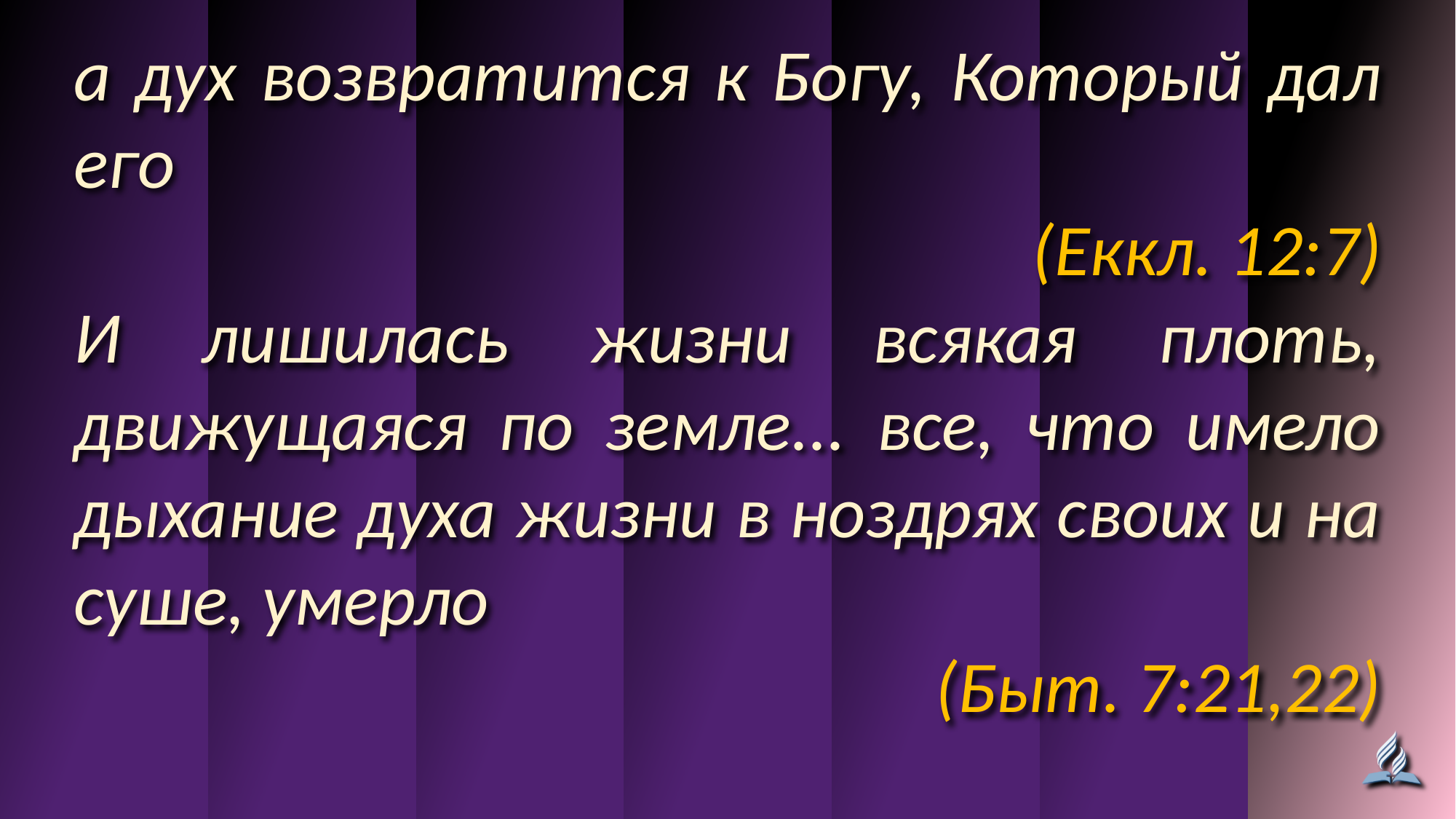

а дух возвратится к Богу, Который дал его
(Еккл. 12:7)
И лишилась жизни всякая плоть, движущаяся по земле... все, что имело дыхание духа жизни в ноздрях своих и на суше, умерло
(Быт. 7:21,22)